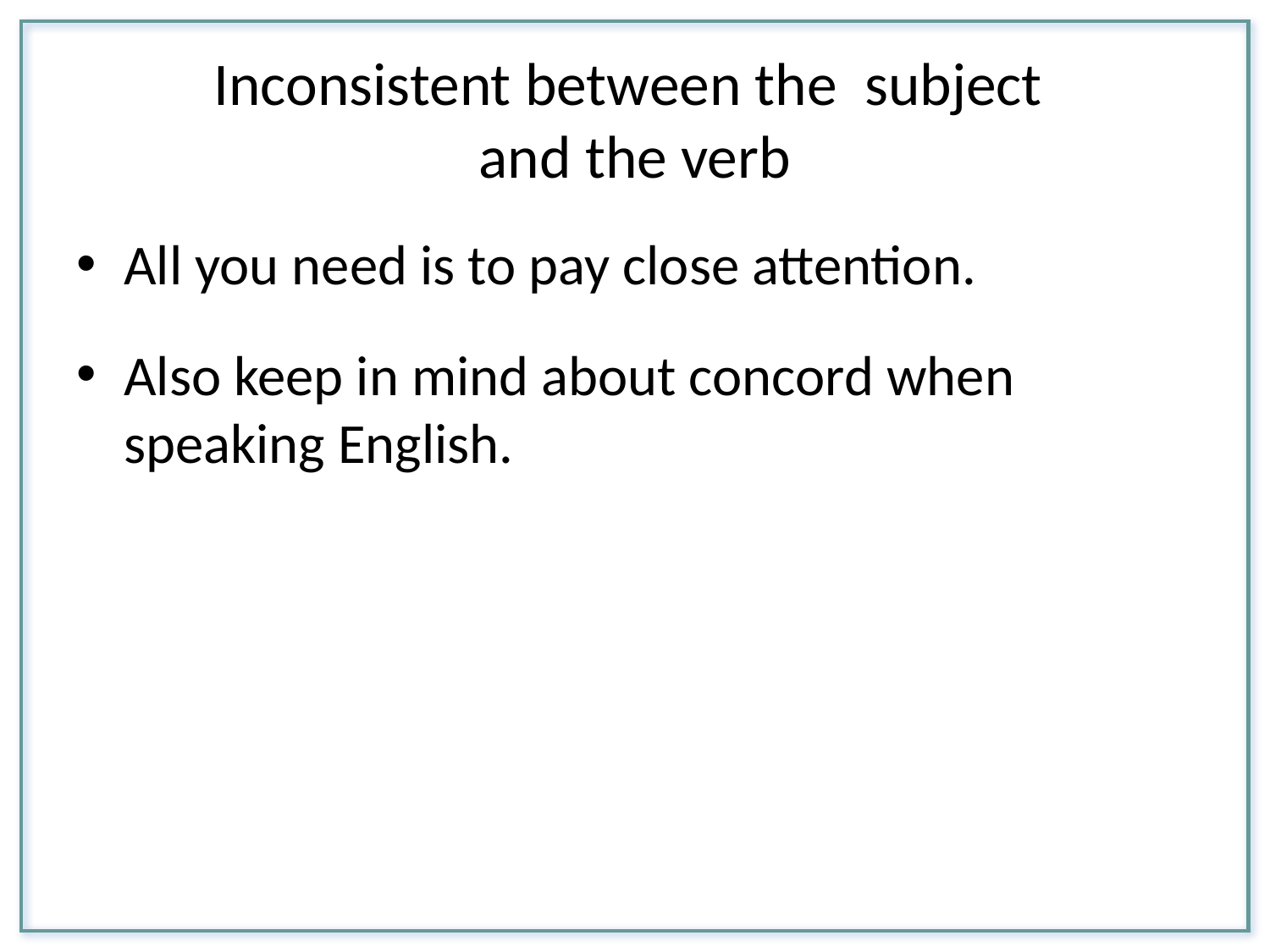

# Inconsistent between the  subject and the verb
All you need is to pay close attention.
Also keep in mind about concord when speaking English.